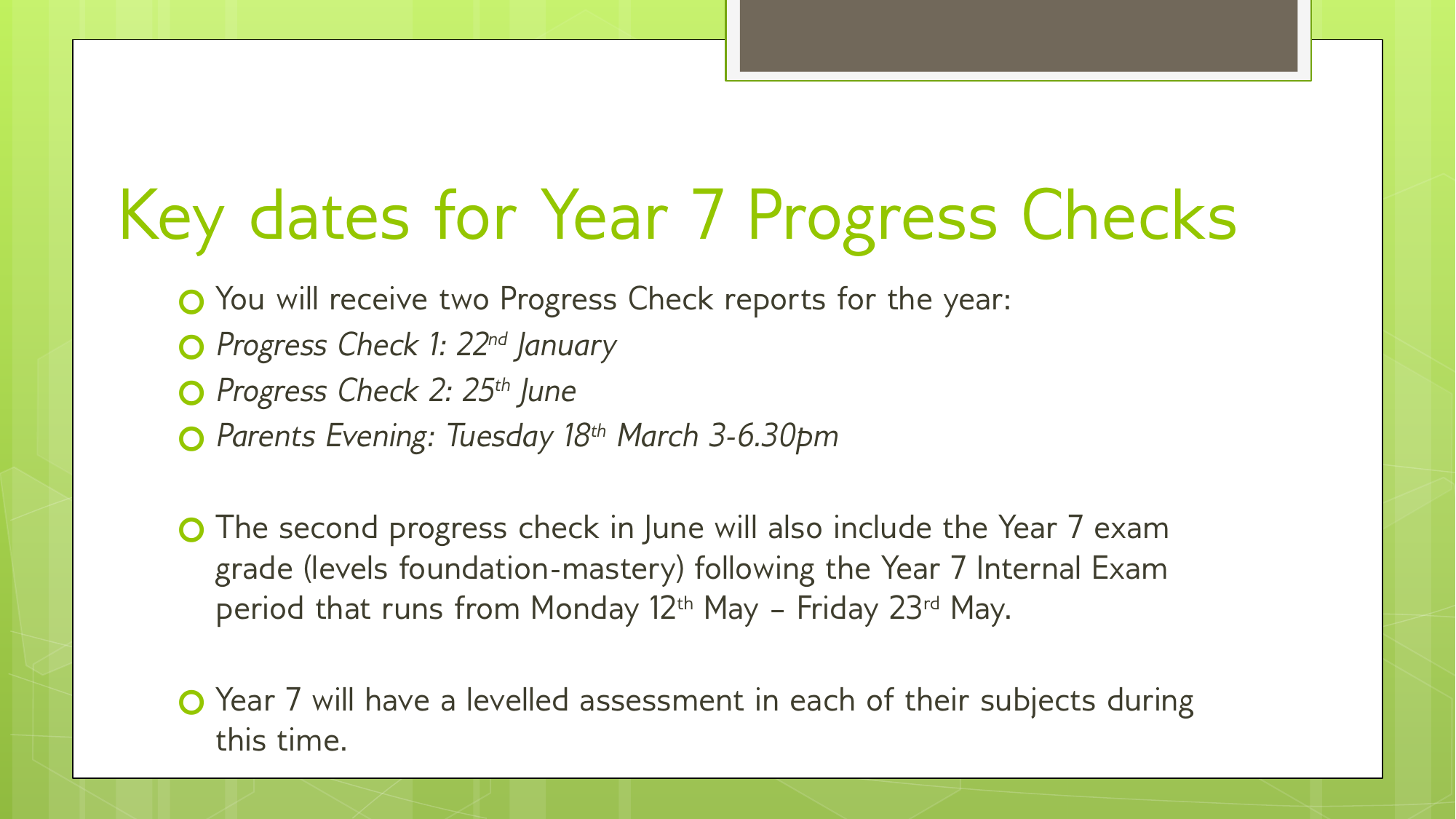

# Key dates for Year 7 Progress Checks
You will receive two Progress Check reports for the year:
Progress Check 1: 22nd January
Progress Check 2: 25th June
Parents Evening: Tuesday 18th March 3-6.30pm

The second progress check in June will also include the Year 7 exam grade (levels foundation-mastery) following the Year 7 Internal Exam period that runs from Monday 12th May – Friday 23rd May.

Year 7 will have a levelled assessment in each of their subjects during this time.